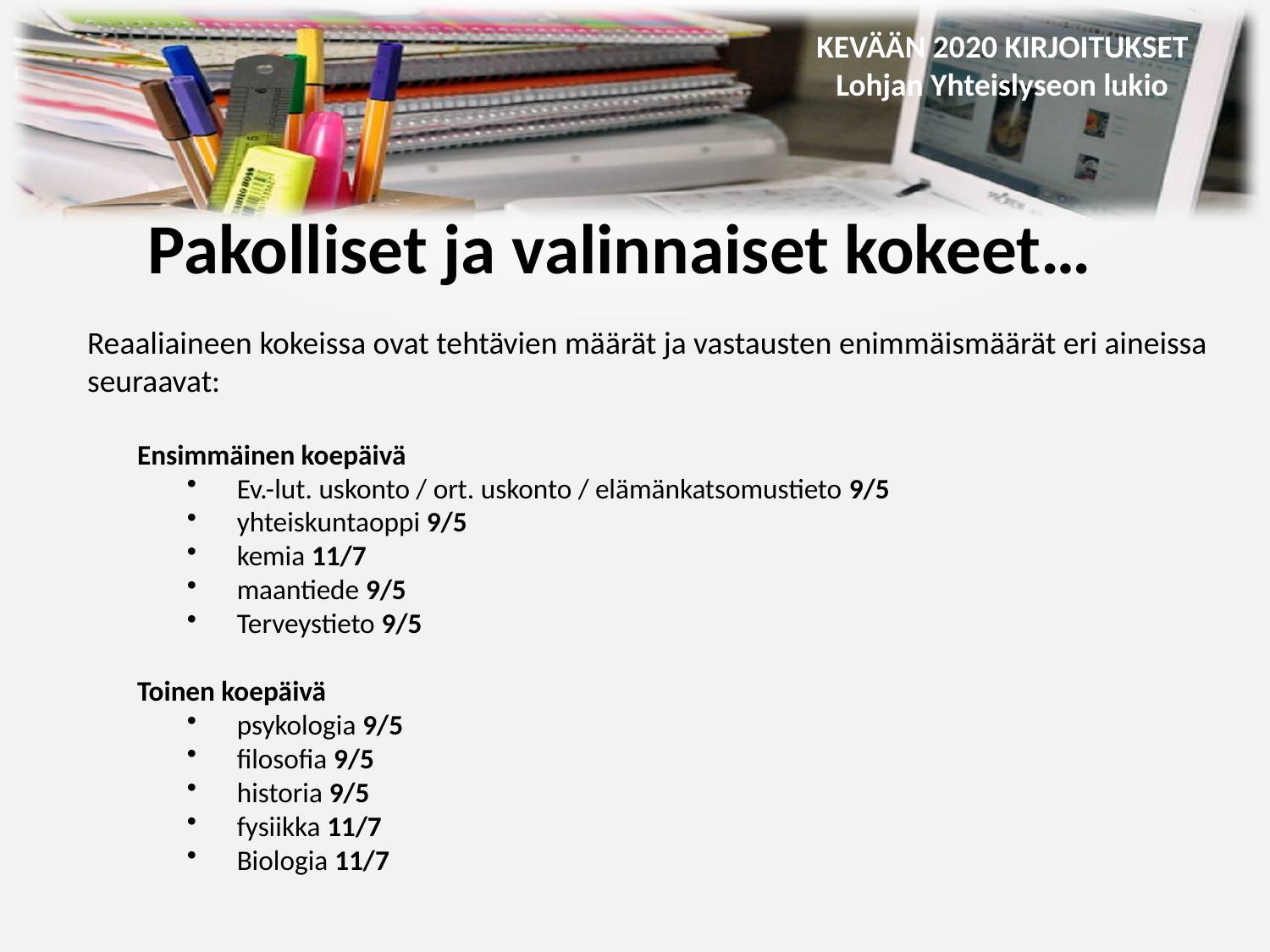

Pakolliset ja valinnaiset kokeet…
Reaaliaineen kokeissa ovat tehtävien määrät ja vastausten enimmäismäärät eri aineissa seuraavat:

Ensimmäinen koepäivä
Ev.-lut. uskonto / ort. uskonto / elämänkatsomustieto 9/5
yhteiskuntaoppi 9/5
kemia 11/7
maantiede 9/5
Terveystieto 9/5

Toinen koepäivä
psykologia 9/5
filosofia 9/5
historia 9/5
fysiikka 11/7
Biologia 11/7